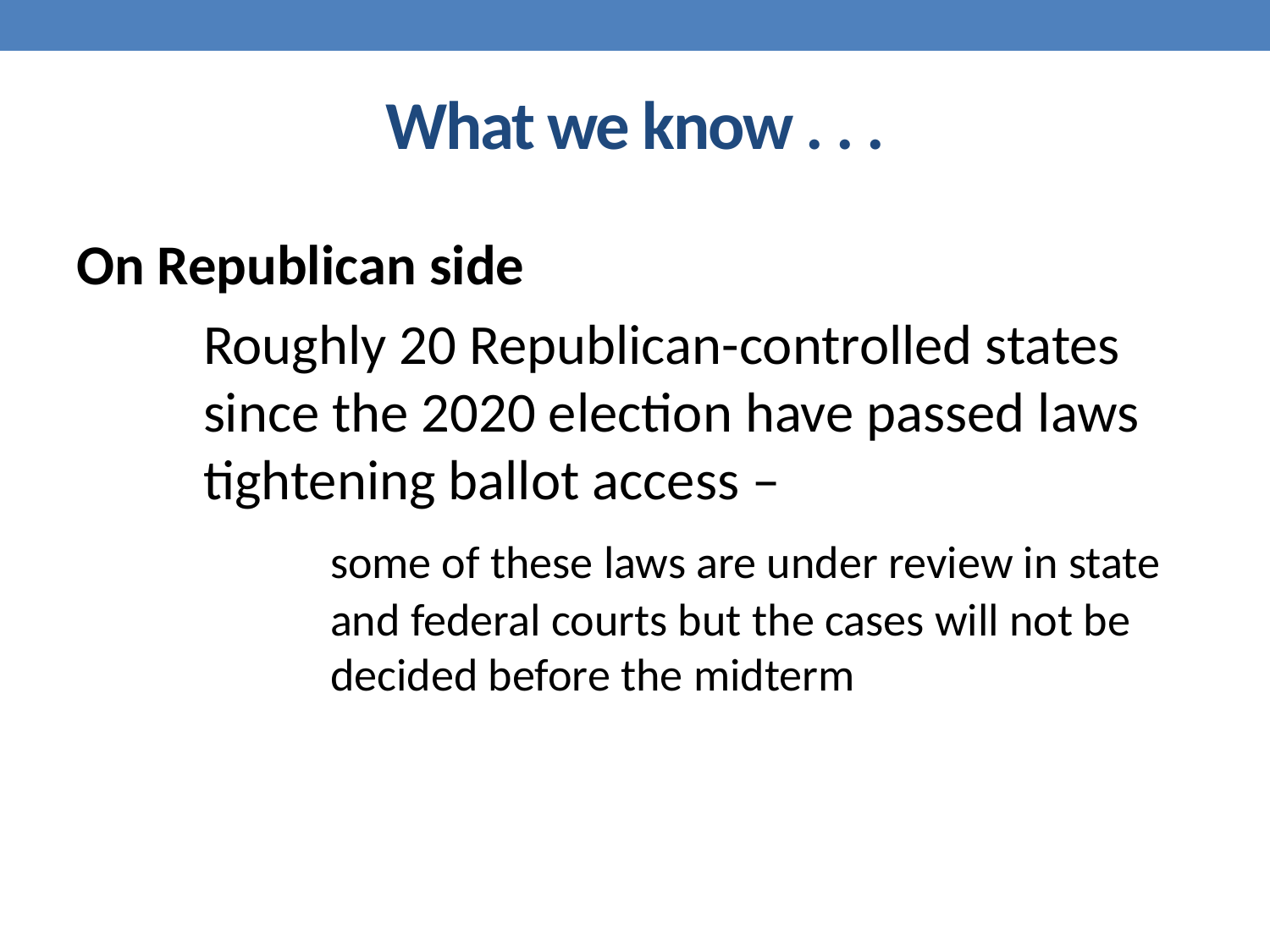

# What we know . . .
On Republican side
	Roughly 20 Republican-controlled states 	since the 2020 election have passed laws 	tightening ballot access –
		some of these laws are under review in state 		and federal courts but the cases will not be 		decided before the midterm